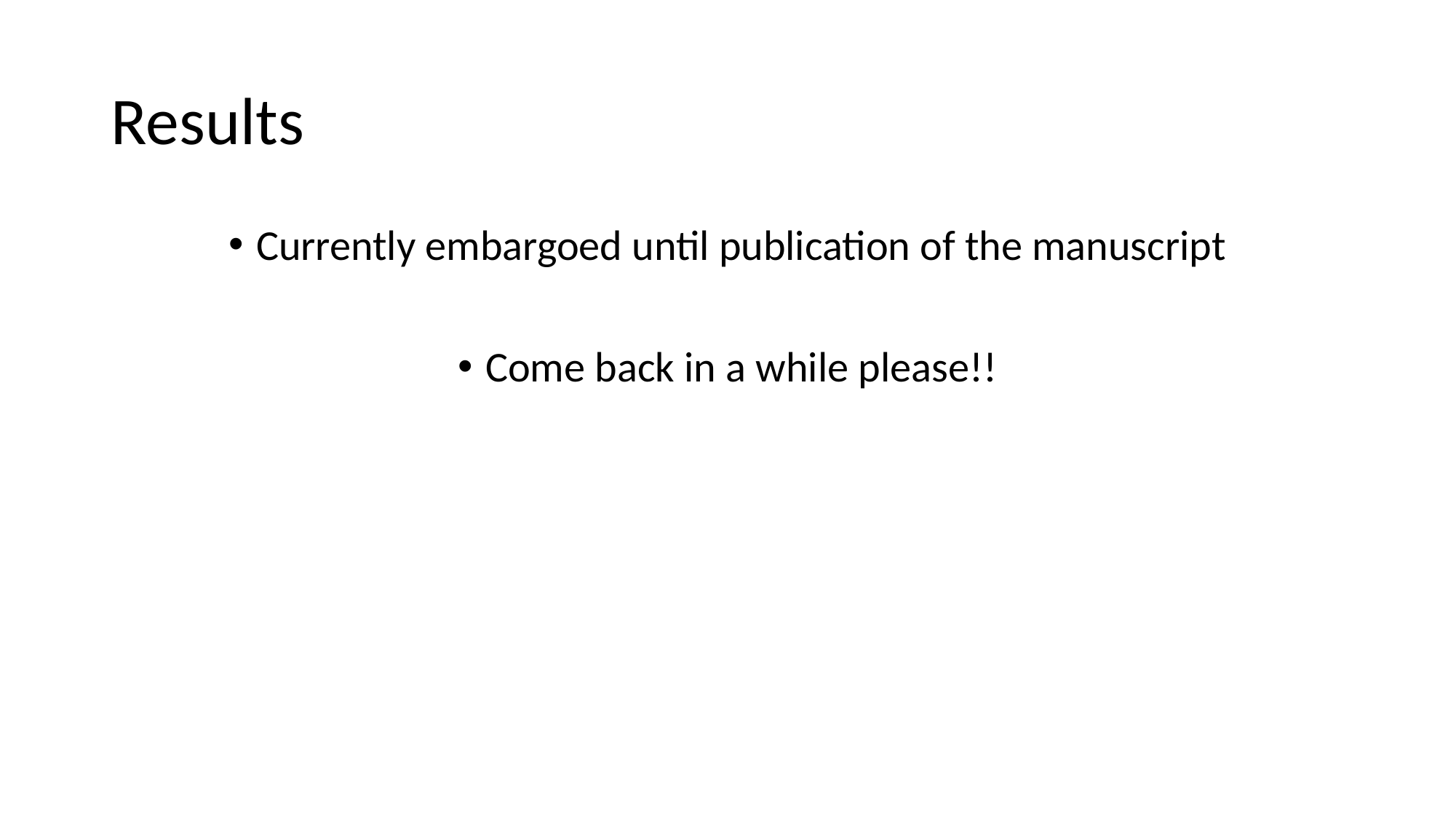

# Results
Currently embargoed until publication of the manuscript

Come back in a while please!!